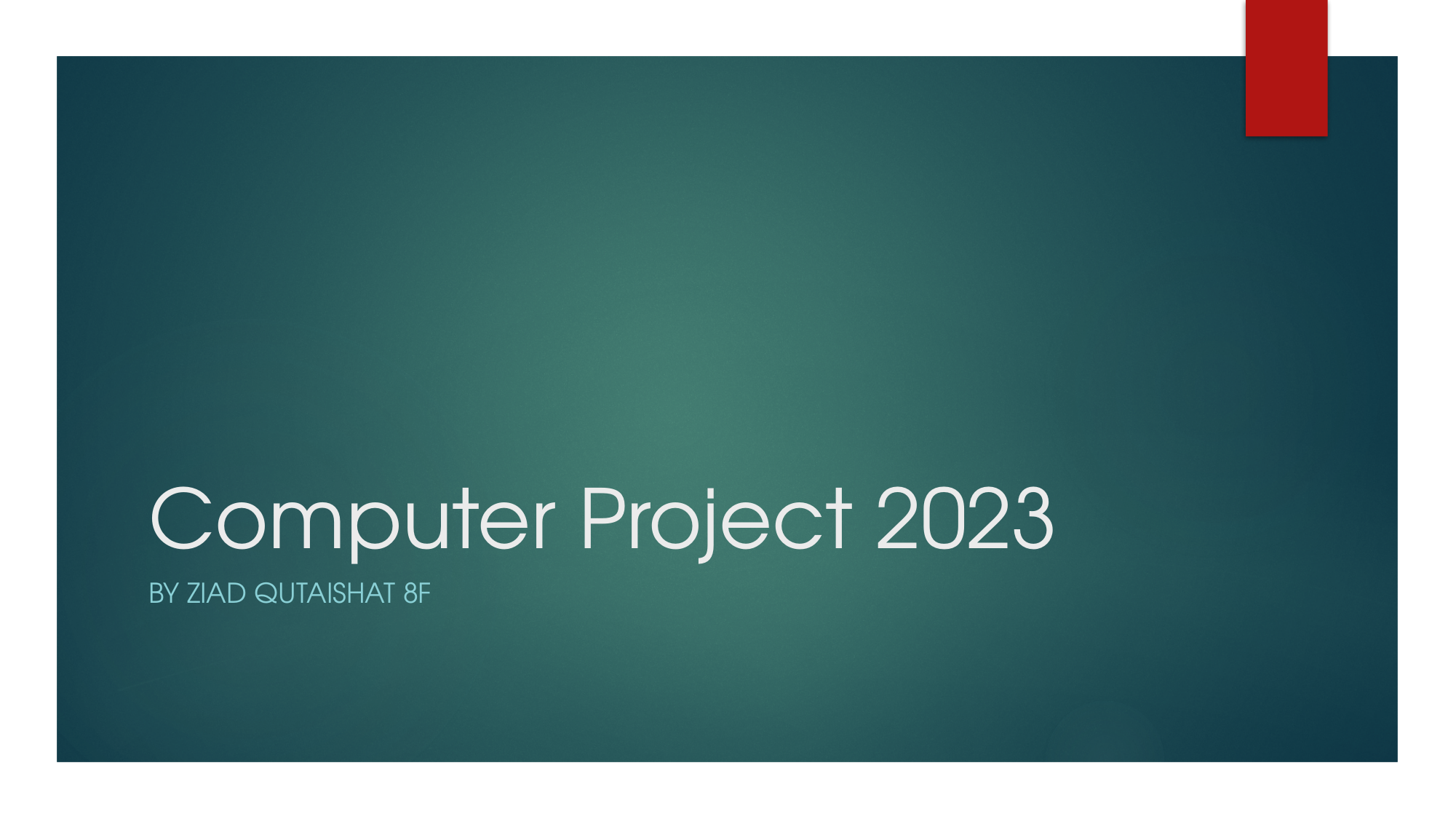

# Computer Project 2023
By ziad Qutaishat 8f